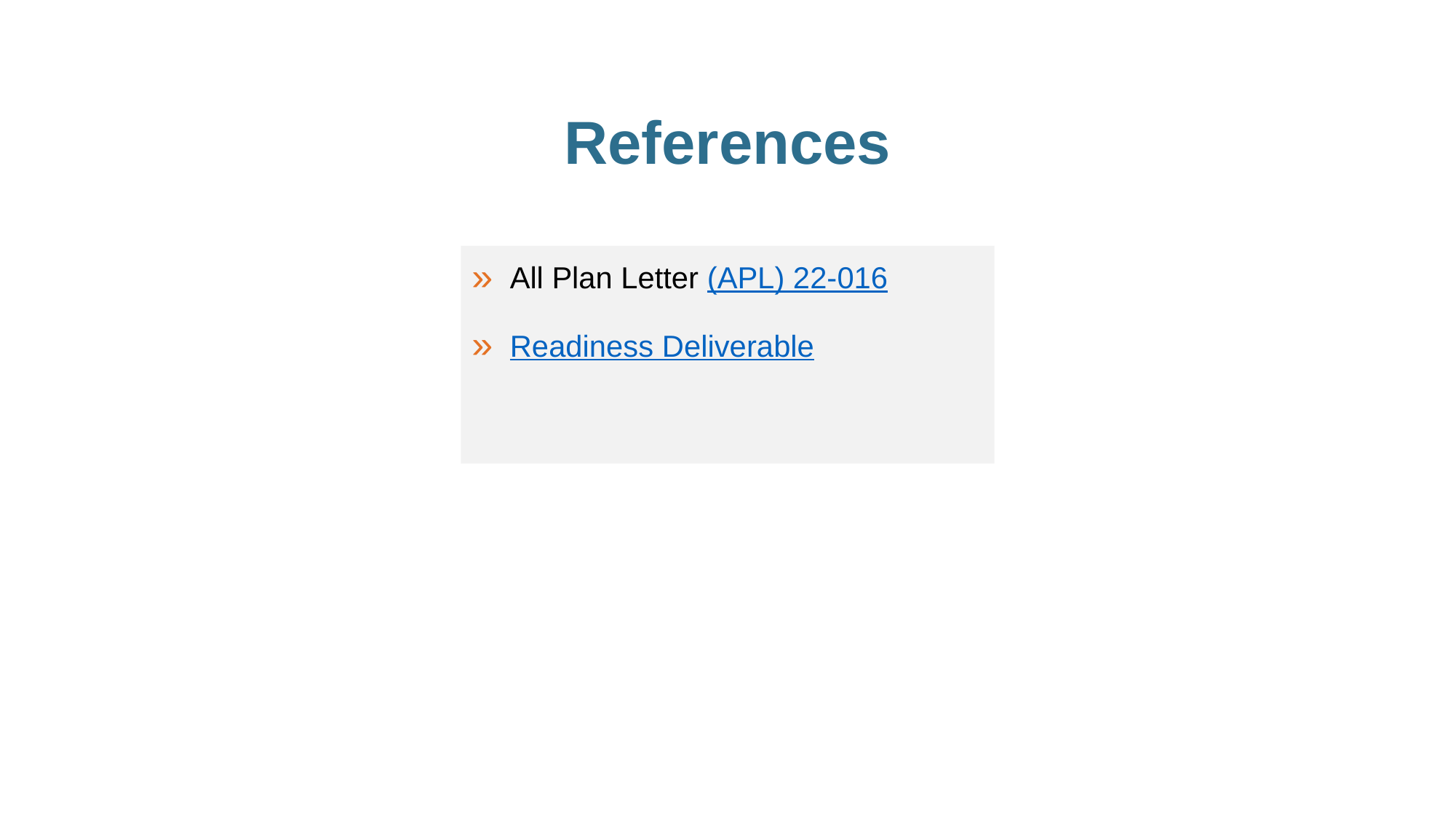

# References
All Plan Letter (APL) 22-016
Readiness Deliverable